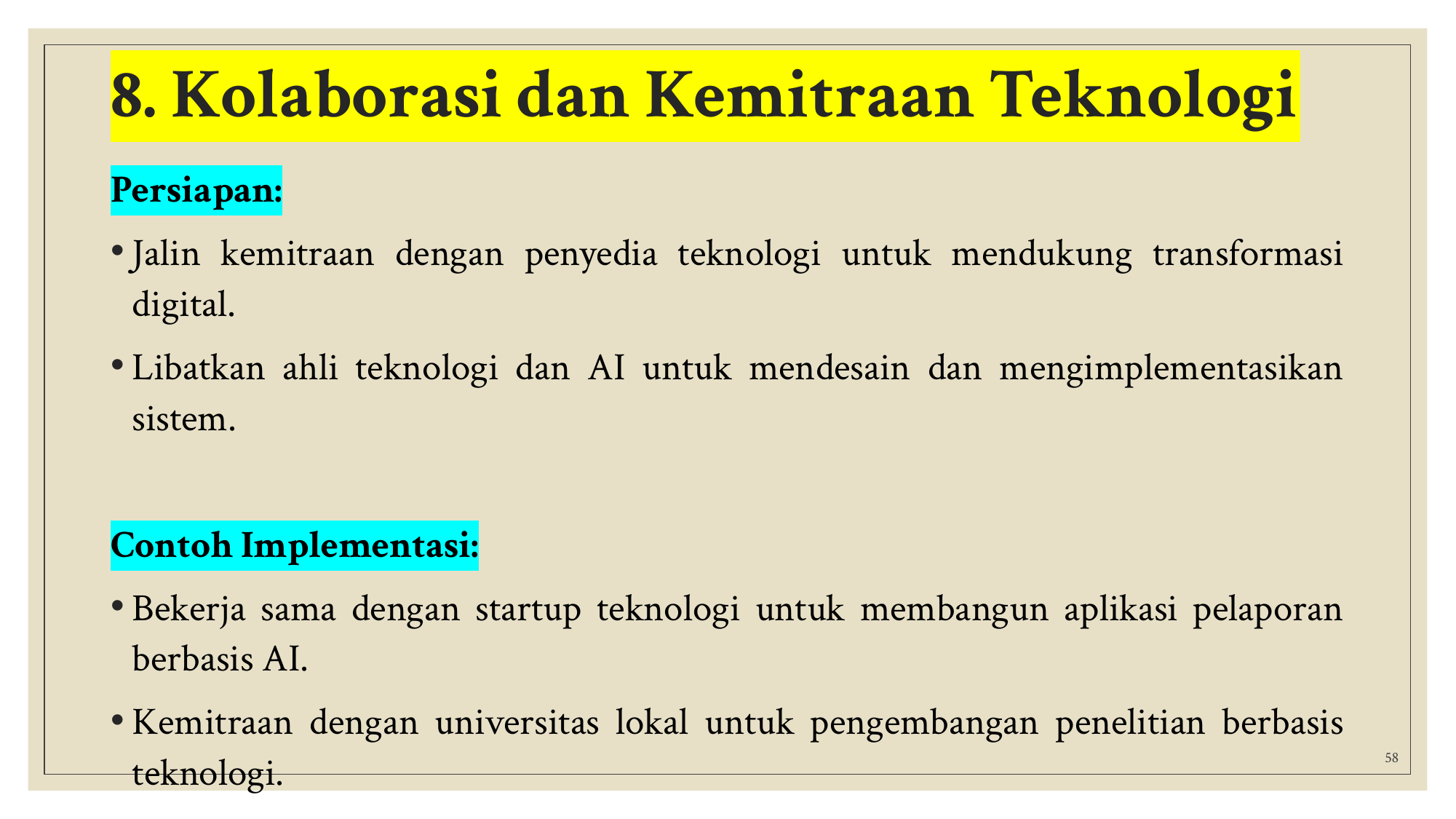

# 8. Kolaborasi dan Kemitraan Teknologi
Persiapan:
Jalin kemitraan dengan penyedia teknologi untuk mendukung transformasi digital.
Libatkan ahli teknologi dan AI untuk mendesain dan mengimplementasikan sistem.

Contoh Implementasi:
Bekerja sama dengan startup teknologi untuk membangun aplikasi pelaporan berbasis AI.
Kemitraan dengan universitas lokal untuk pengembangan penelitian berbasis teknologi.
58